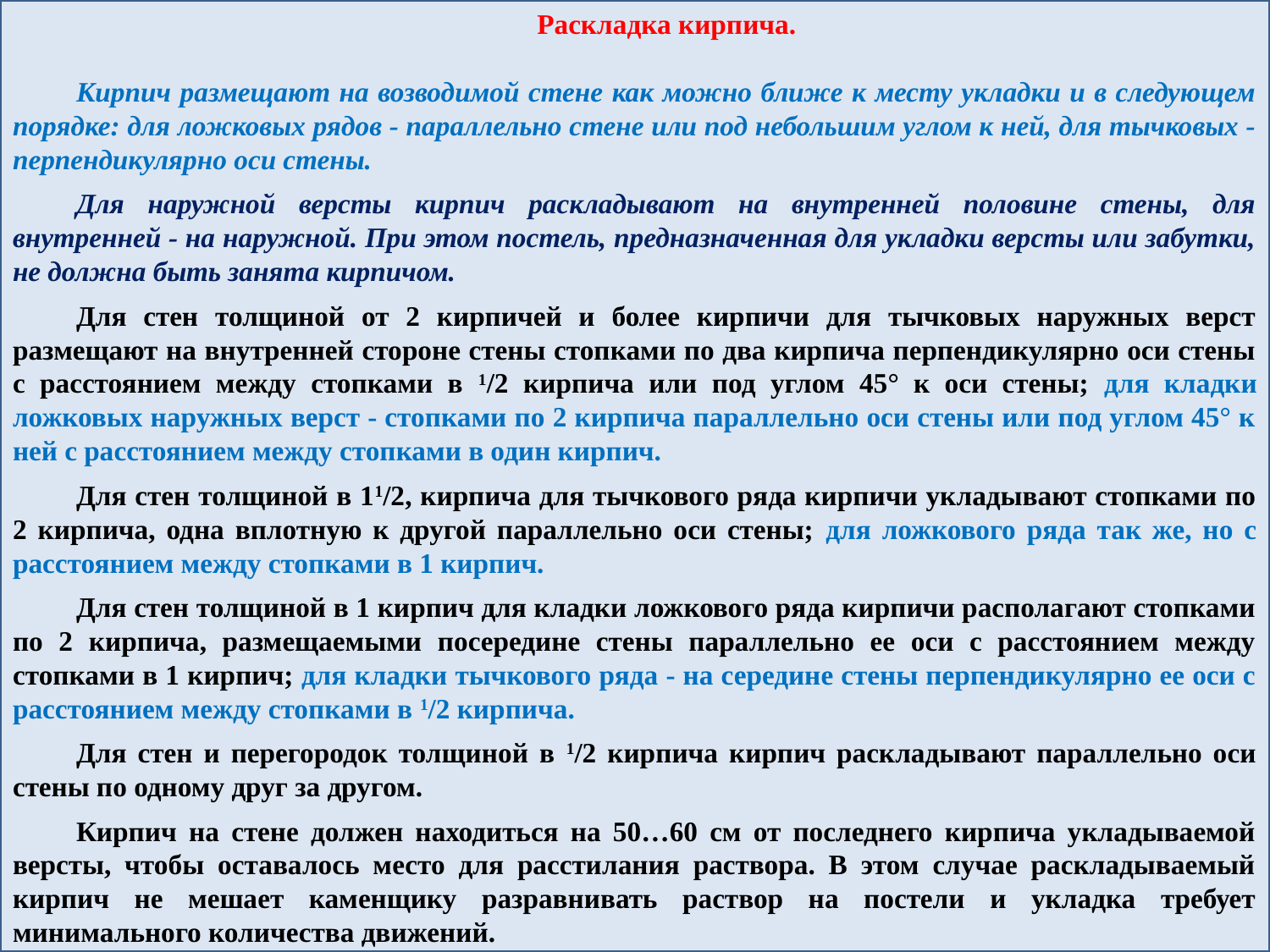

Раскладка кирпича.

Кирпич размещают на возводимой стене как можно ближе к месту укладки и в следующем порядке: для ложковых рядов - параллельно стене или под небольшим углом к ней, для тычковых - перпендикулярно оси стены.
Для наружной версты кирпич раскладывают на внутренней половине стены, для внутренней - на наружной. При этом постель, предназначенная для укладки версты или забутки, не должна быть занята кирпичом.
Для стен толщиной от 2 кирпичей и более кирпичи для тычковых наружных верст размещают на внутренней стороне стены стопками по два кирпича перпендикулярно оси стены с расстоянием между стопками в 1/2 кирпича или под углом 45° к оси стены; для кладки ложковых наружных верст - стопками по 2 кирпича параллельно оси стены или под углом 45° к ней с расстоянием между стопками в один кирпич.
Для стен толщиной в 11/2, кирпича для тычкового ряда кирпичи укладывают стопками по 2 кирпича, одна вплотную к другой параллельно оси стены; для ложкового ряда так же, но с расстоянием между стопками в 1 кирпич.
Для стен толщиной в 1 кирпич для кладки ложкового ряда кирпичи располагают стопками по 2 кирпича, размещаемыми посередине стены параллельно ее оси с расстоянием между стопками в 1 кирпич; для кладки тычкового ряда - на середине стены перпендикулярно ее оси с расстоянием между стопками в 1/2 кирпича.
Для стен и перегородок толщиной в 1/2 кирпича кирпич раскладывают параллельно оси стены по одному друг за другом.
Кирпич на стене должен находиться на 50…60 см от последнего кирпича укладываемой версты, чтобы оставалось место для расстилания раствора. В этом случае раскладываемый кирпич не мешает каменщику разравнивать раствор на постели и укладка требует минимального количества движений.